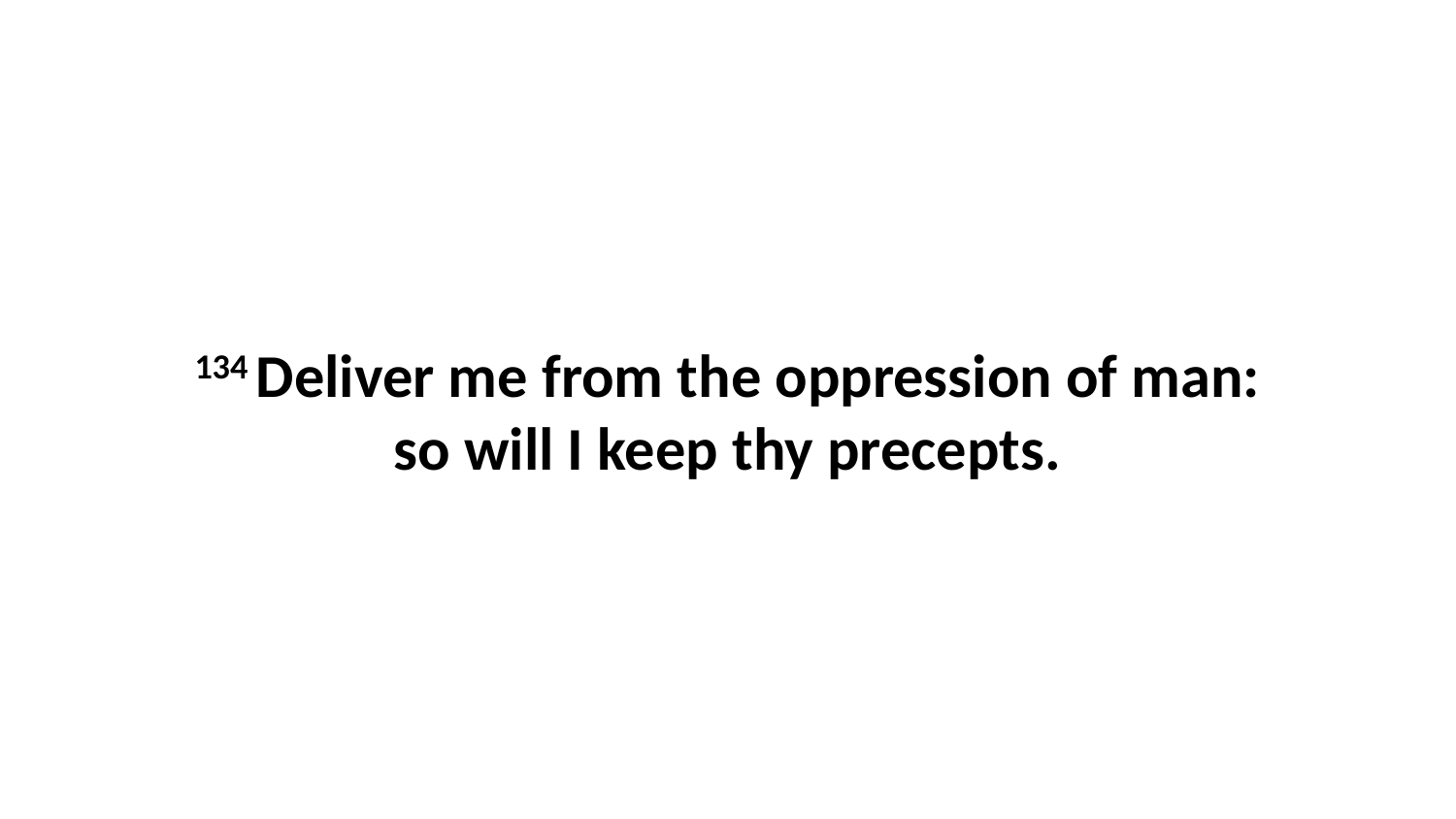

134 Deliver me from the oppression of man: so will I keep thy precepts.